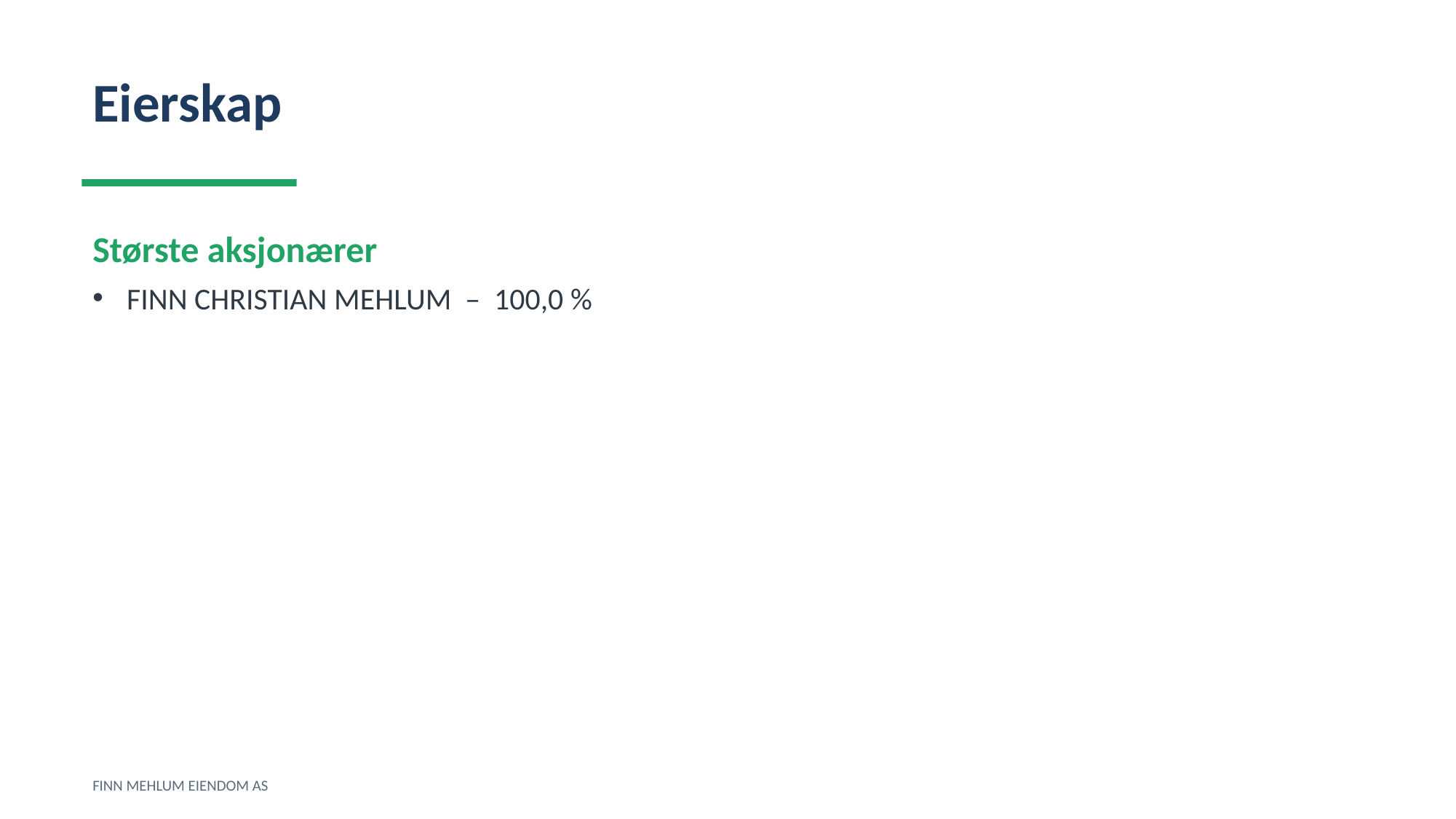

Eierskap

Største aksjonærer
FINN CHRISTIAN MEHLUM  –  100,0 %
FINN MEHLUM EIENDOM AS